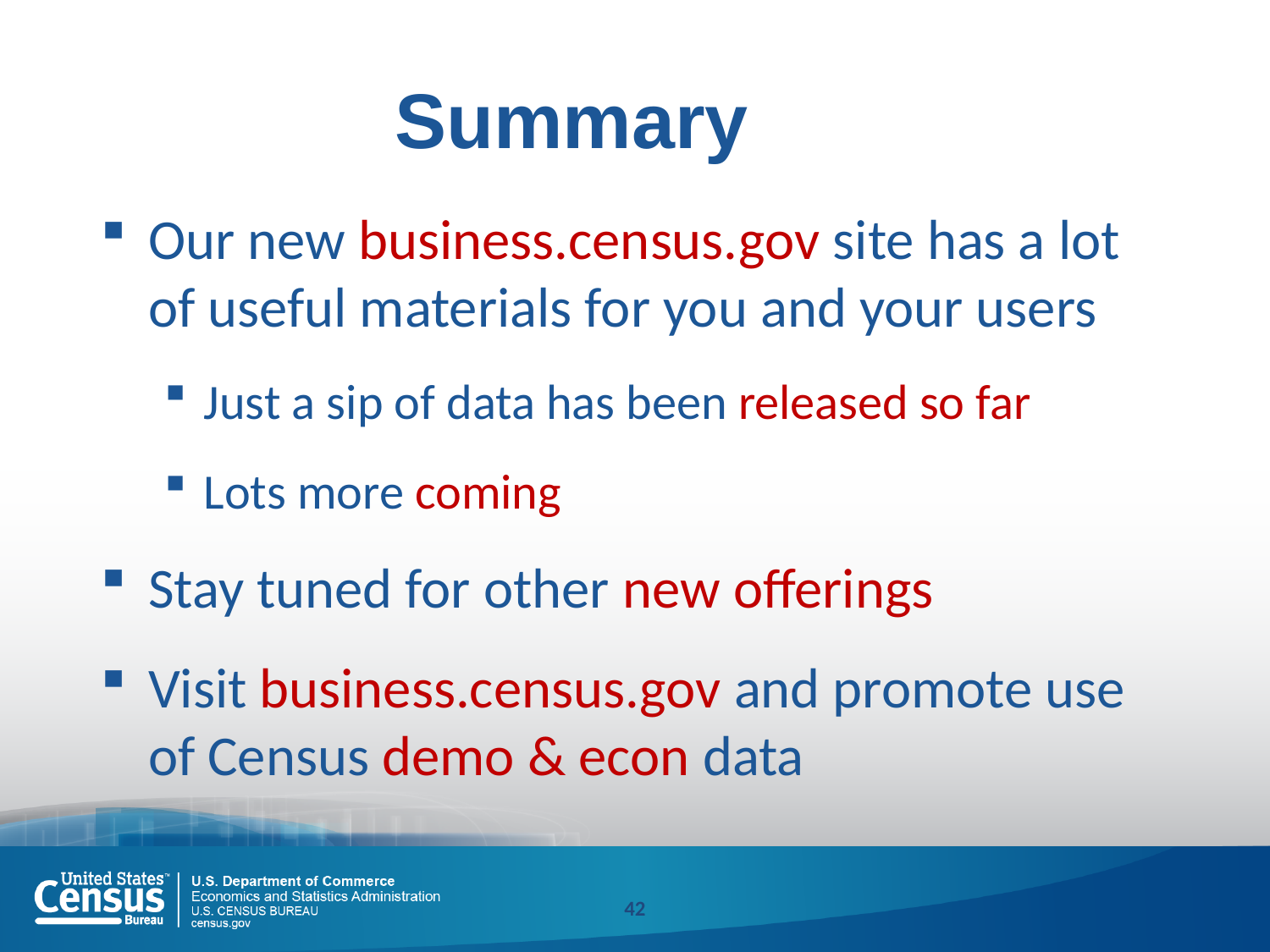

Summary
Our new business.census.gov site has a lot of useful materials for you and your users
Just a sip of data has been released so far
Lots more coming
Stay tuned for other new offerings
Visit business.census.gov and promote use of Census demo & econ data
42